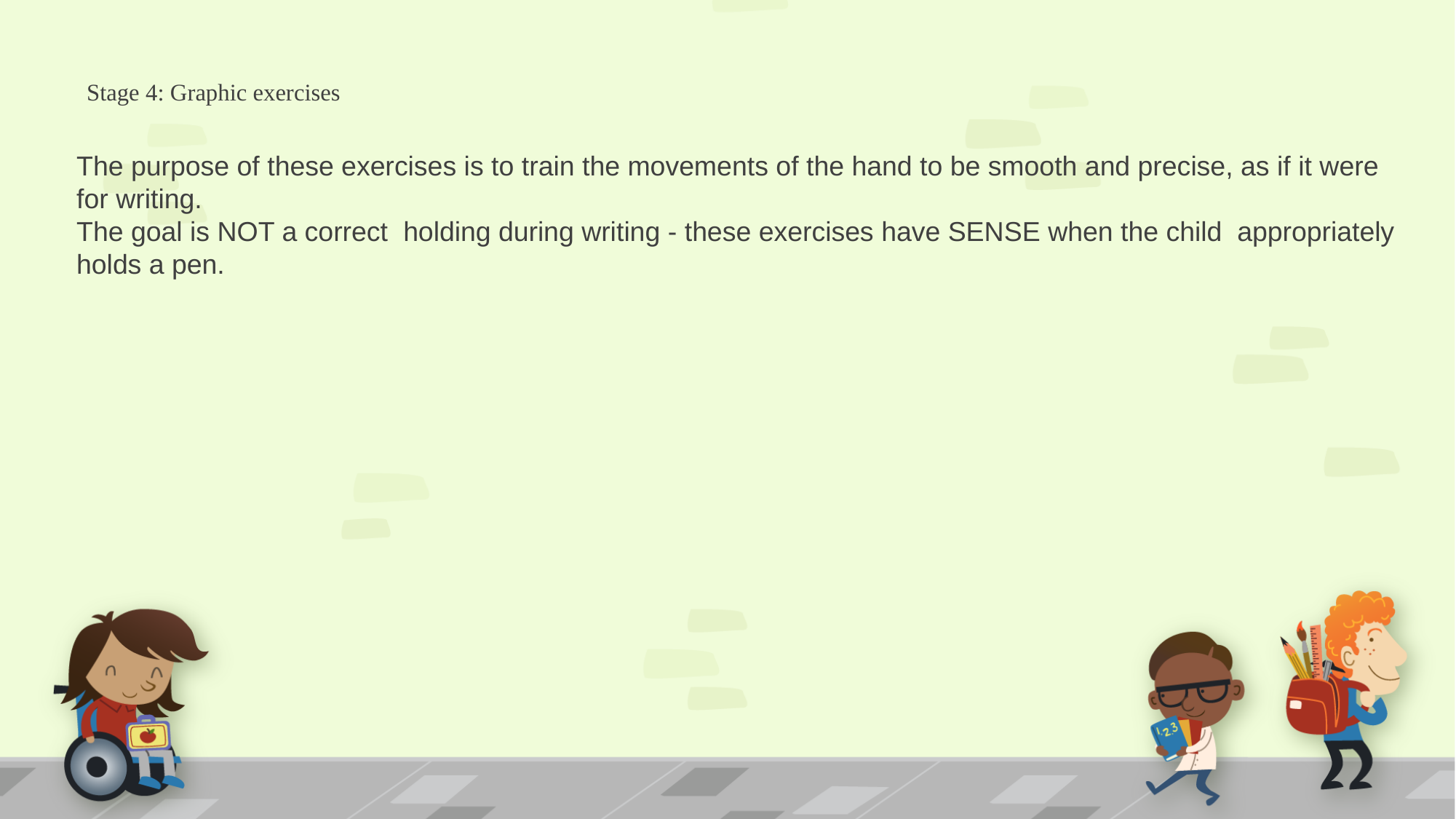

# Stage 4: Graphic exercises
The purpose of these exercises is to train the movements of the hand to be smooth and precise, as if it were for writing.
The goal is NOT a correct  holding during writing - these exercises have SENSE when the child  appropriately holds a pen.